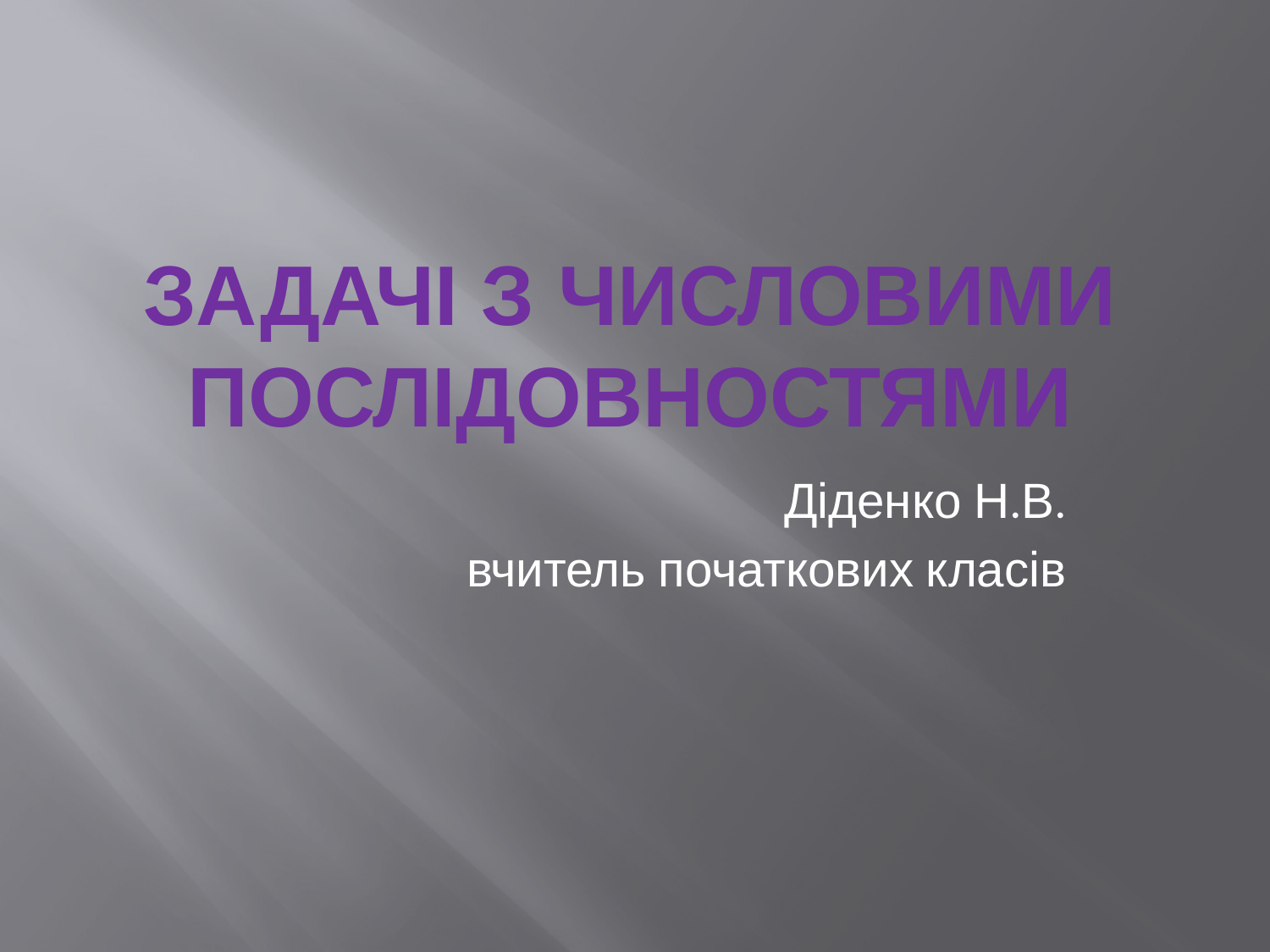

# Задачі з числовими послідовностями
Діденко Н.В.
вчитель початкових класів